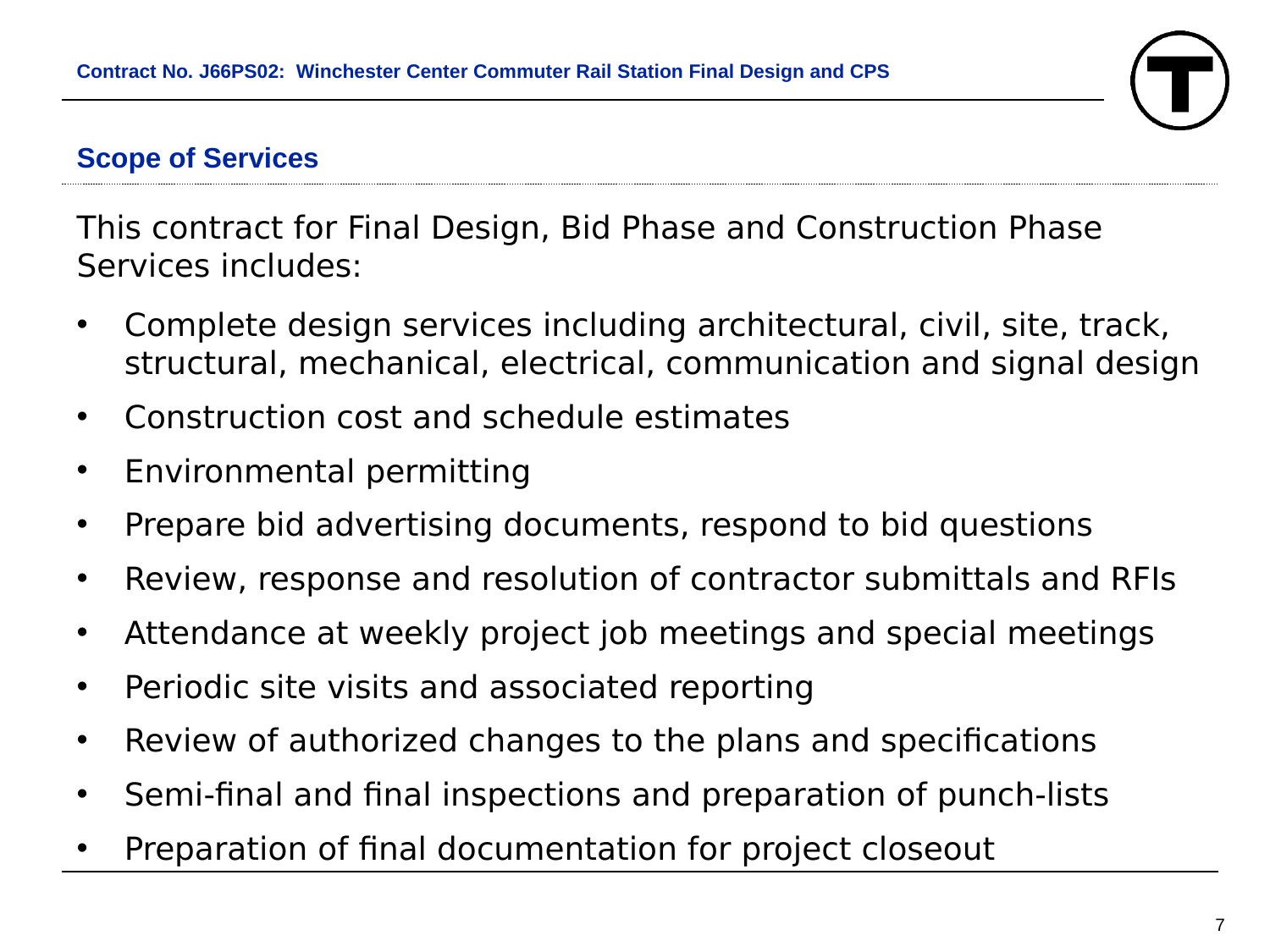

Contract No. J66PS02:  Winchester Center Commuter Rail Station Final Design and CPS
# Scope of Services
This contract for Final Design, Bid Phase and Construction Phase Services includes:
Complete design services including architectural, civil, site, track, structural, mechanical, electrical, communication and signal design
Construction cost and schedule estimates
Environmental permitting
Prepare bid advertising documents, respond to bid questions
Review, response and resolution of contractor submittals and RFIs
Attendance at weekly project job meetings and special meetings
Periodic site visits and associated reporting
Review of authorized changes to the plans and specifications
Semi-final and final inspections and preparation of punch-lists
Preparation of final documentation for project closeout